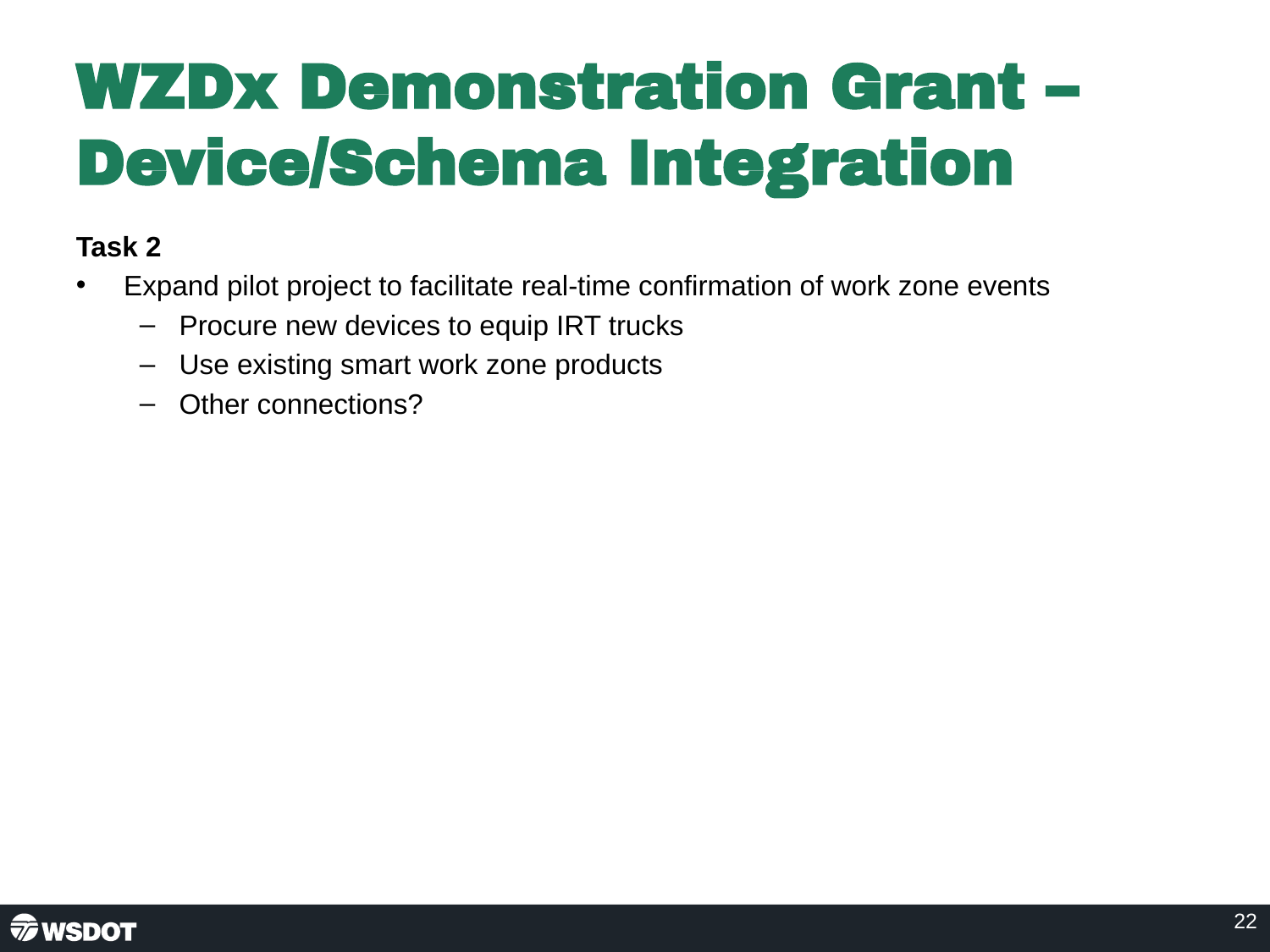

# WZDx Demonstration Grant – Device/Schema Integration
Task 2
Expand pilot project to facilitate real-time confirmation of work zone events
Procure new devices to equip IRT trucks
Use existing smart work zone products
Other connections?

22